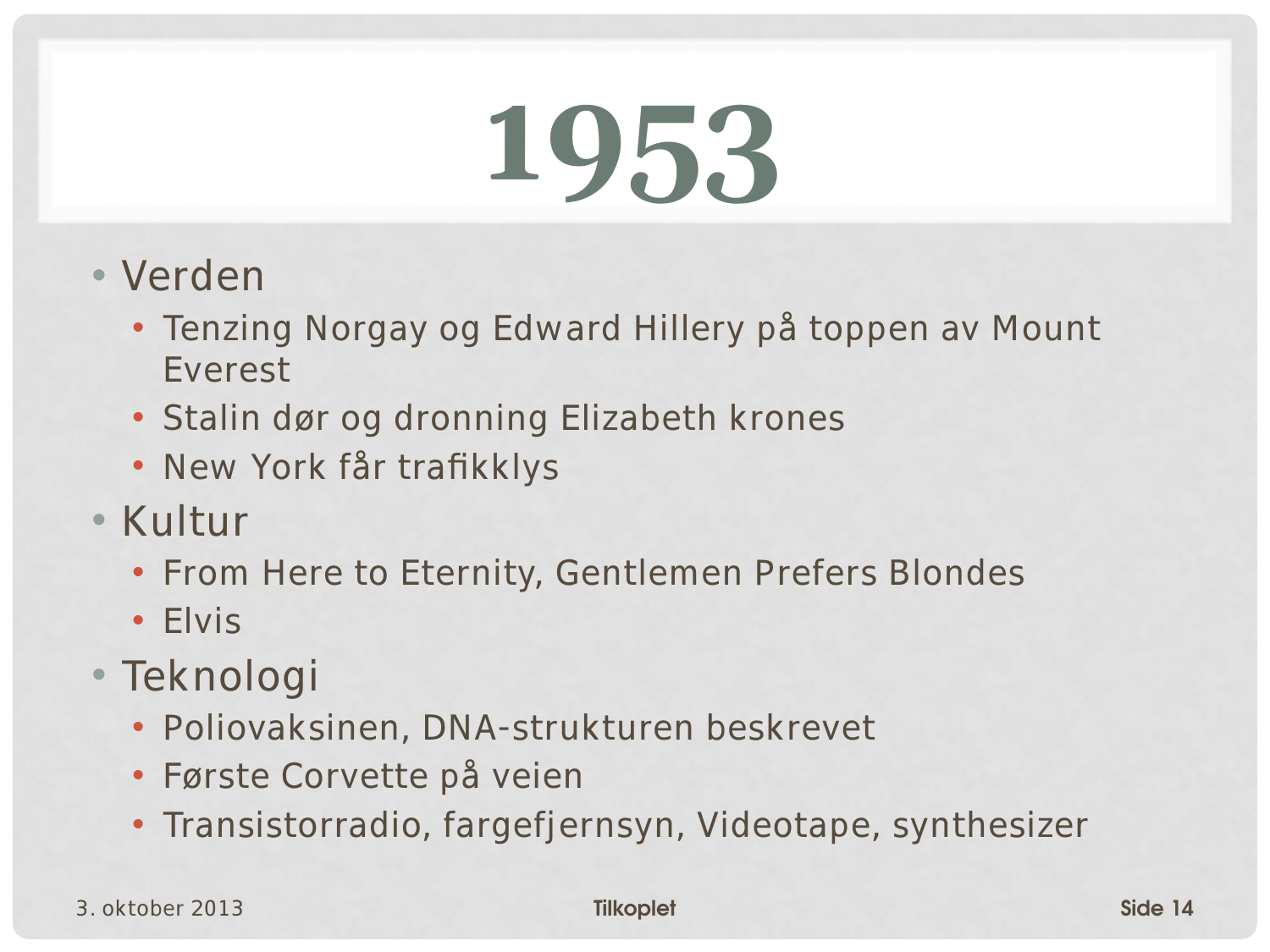

# 1953
Verden
Tenzing Norgay og Edward Hillery på toppen av Mount Everest
Stalin dør og dronning Elizabeth krones
New York får trafikklys
Kultur
From Here to Eternity, Gentlemen Prefers Blondes
Elvis
Teknologi
Poliovaksinen, DNA-strukturen beskrevet
Første Corvette på veien
Transistorradio, fargefjernsyn, Videotape, synthesizer
3. oktober 2013
Tilkoplet
Side 14